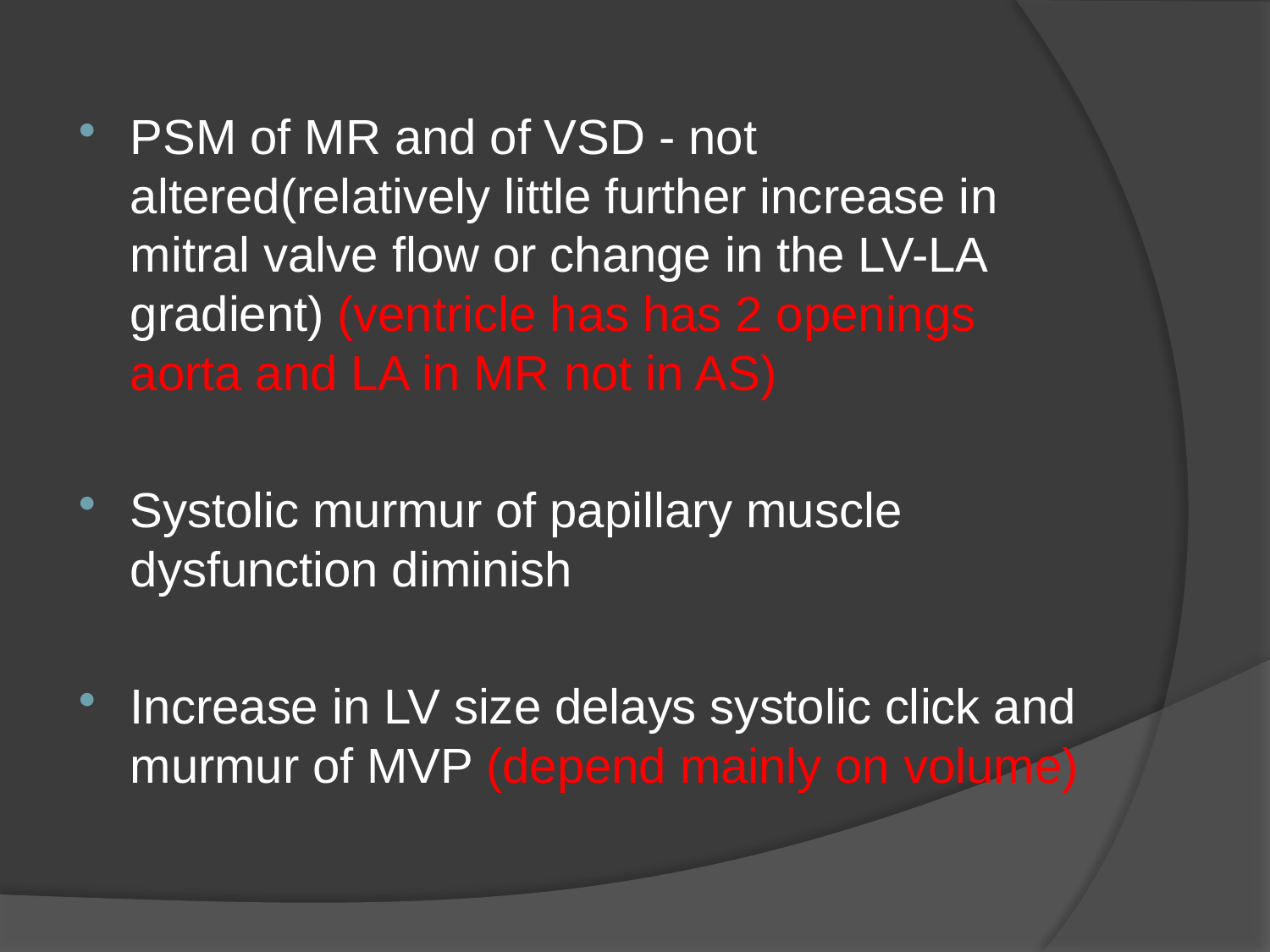

#
PSM of MR and of VSD - not altered(relatively little further increase in mitral valve flow or change in the LV-LA gradient) (ventricle has has 2 openings aorta and LA in MR not in AS)

Systolic murmur of papillary muscle dysfunction diminish

Increase in LV size delays systolic click and murmur of MVP (depend mainly on volume)